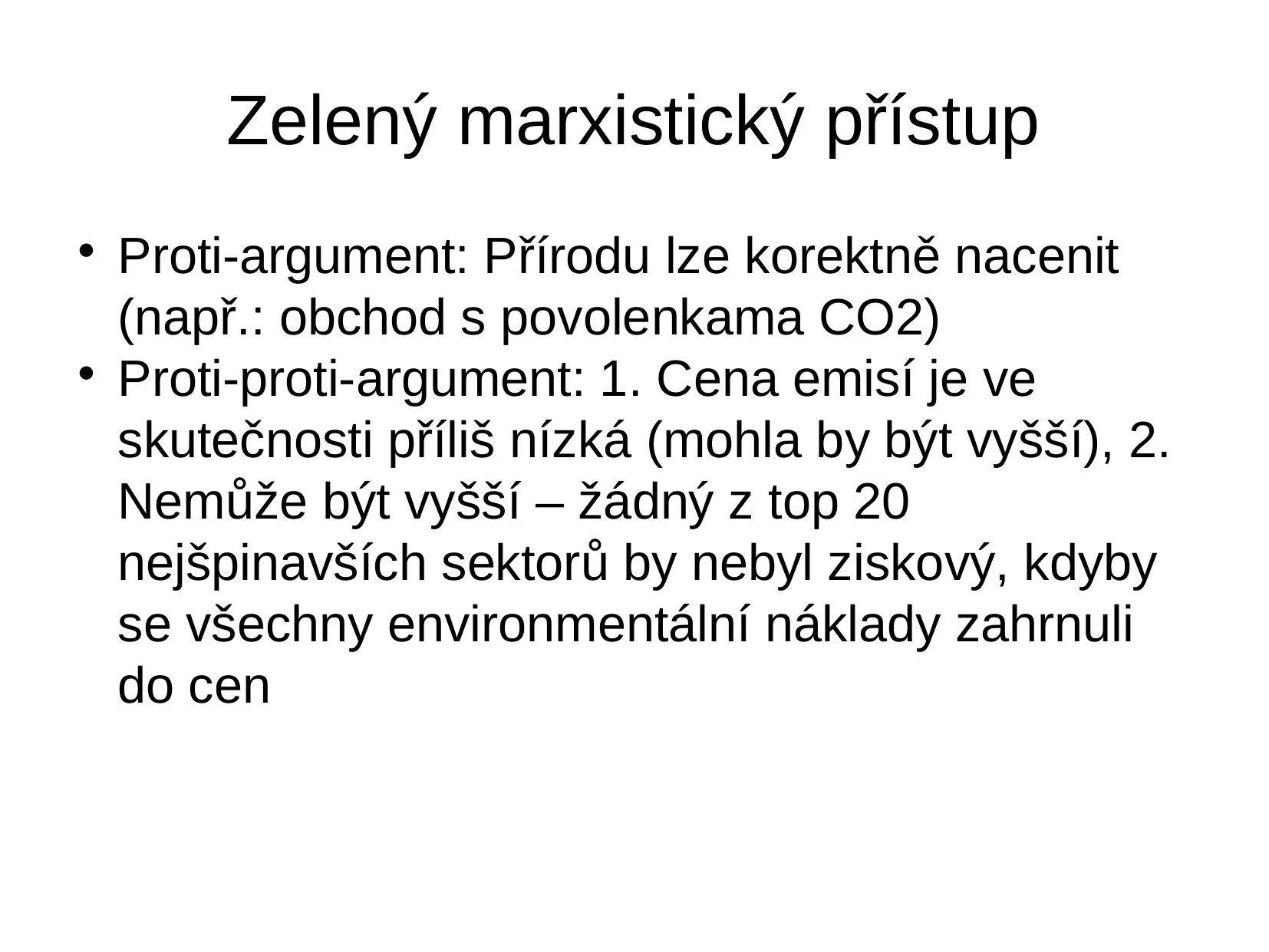

Zelený marxistický přístup
Proti-argument: Přírodu lze korektně nacenit (např.: obchod s povolenkama CO2)
Proti-proti-argument: 1. Cena emisí je ve skutečnosti příliš nízká (mohla by být vyšší), 2. Nemůže být vyšší – žádný z top 20 nejšpinavších sektorů by nebyl ziskový, kdyby se všechny environmentální náklady zahrnuli do cen